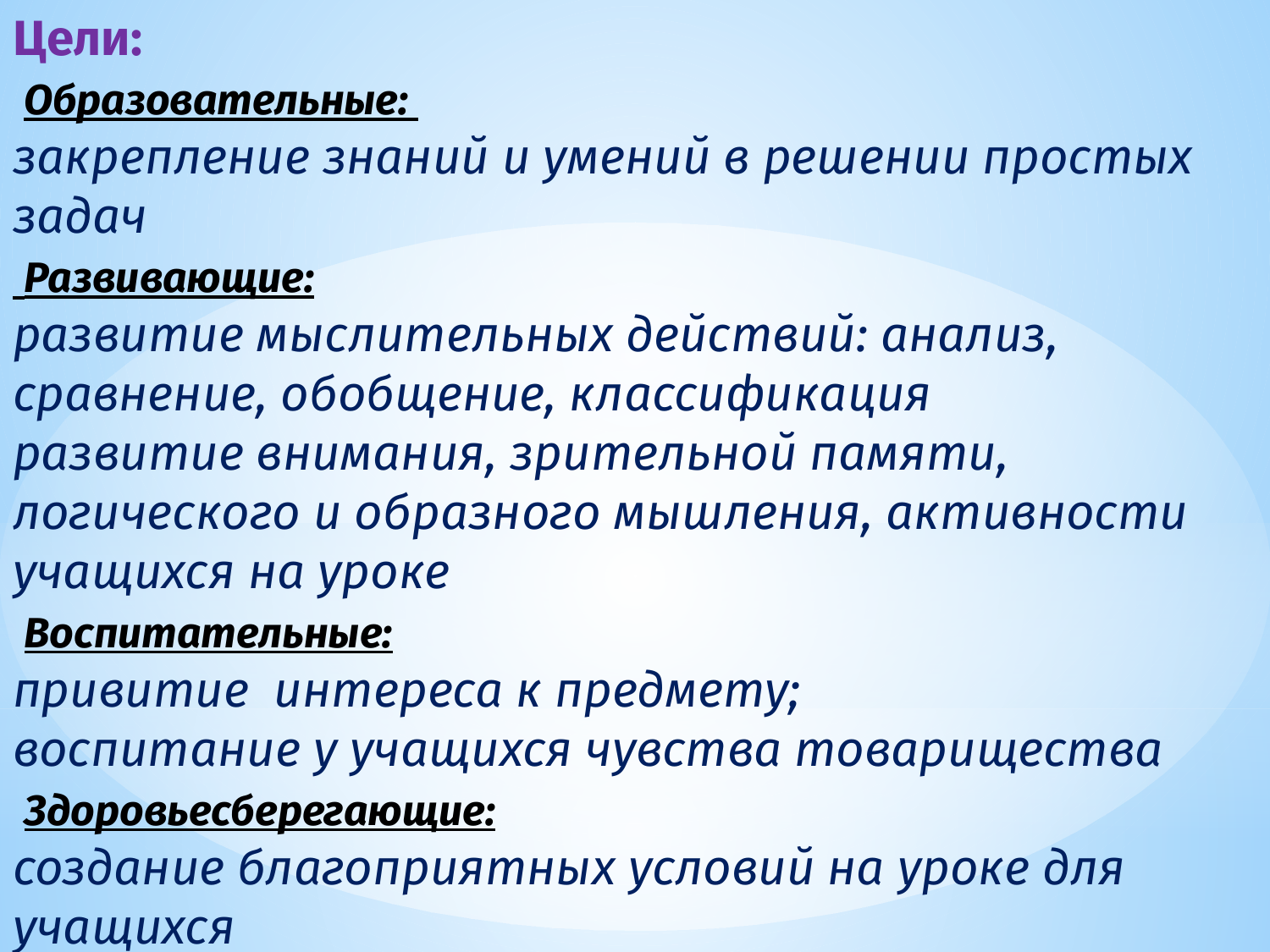

# Цели: Образовательные: закрепление знаний и умений в решении простых задач Развивающие: развитие мыслительных действий: анализ,  сравнение, обобщение, классификация развитие внимания, зрительной памяти, логического и образного мышления, активности учащихся на уроке Воспитательные: привитие  интереса к предмету; воспитание у учащихся чувства товарищества Здоровьесберегающие: создание благоприятных условий на уроке для учащихся